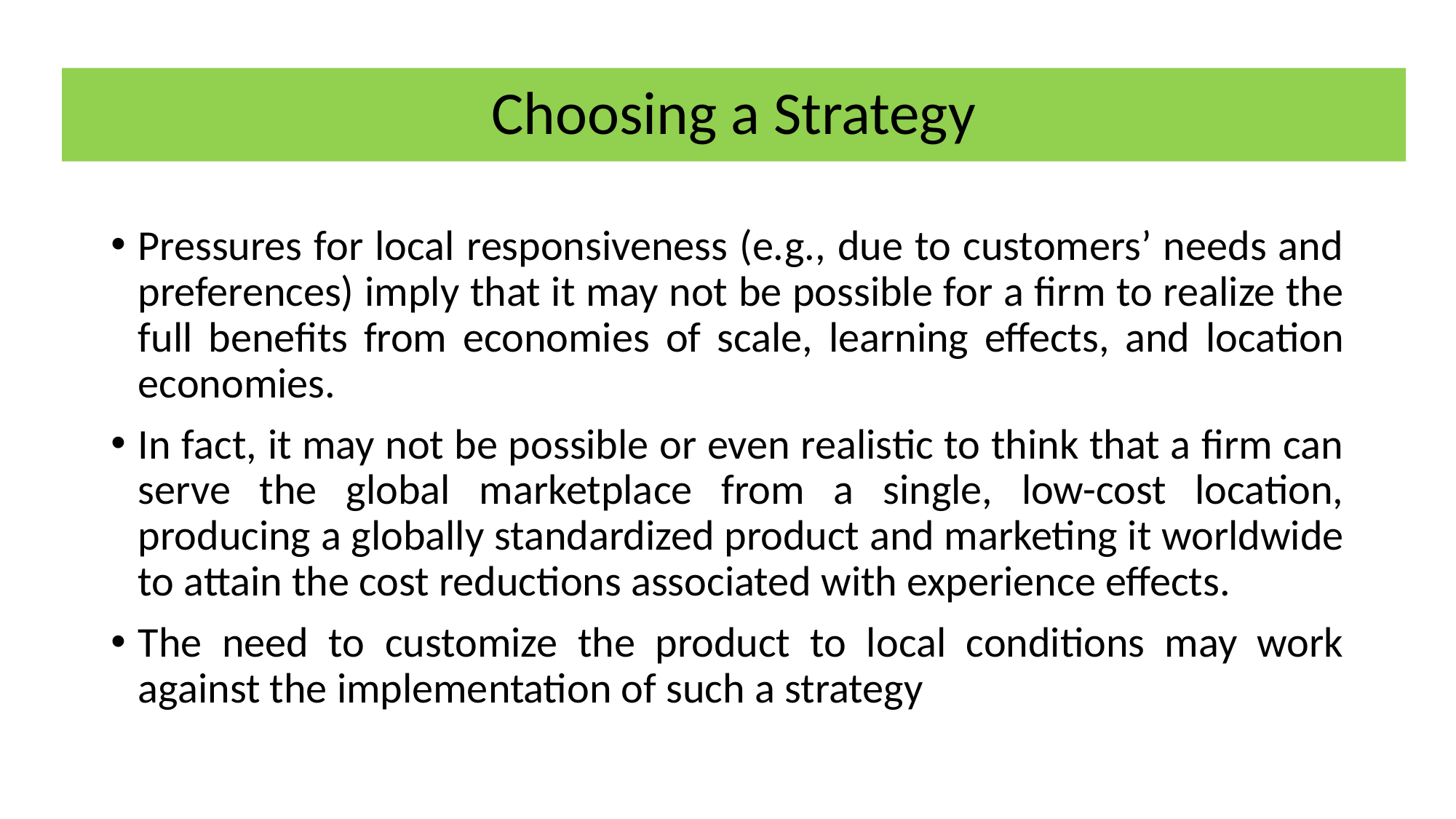

# Choosing a Strategy
Pressures for local responsiveness (e.g., due to customers’ needs and preferences) imply that it may not be possible for a firm to realize the full benefits from economies of scale, learning effects, and location economies.
In fact, it may not be possible or even realistic to think that a firm can serve the global marketplace from a single, low-cost location, producing a globally standardized product and marketing it worldwide to attain the cost reductions associated with experience effects.
The need to customize the product to local conditions may work against the implementation of such a strategy